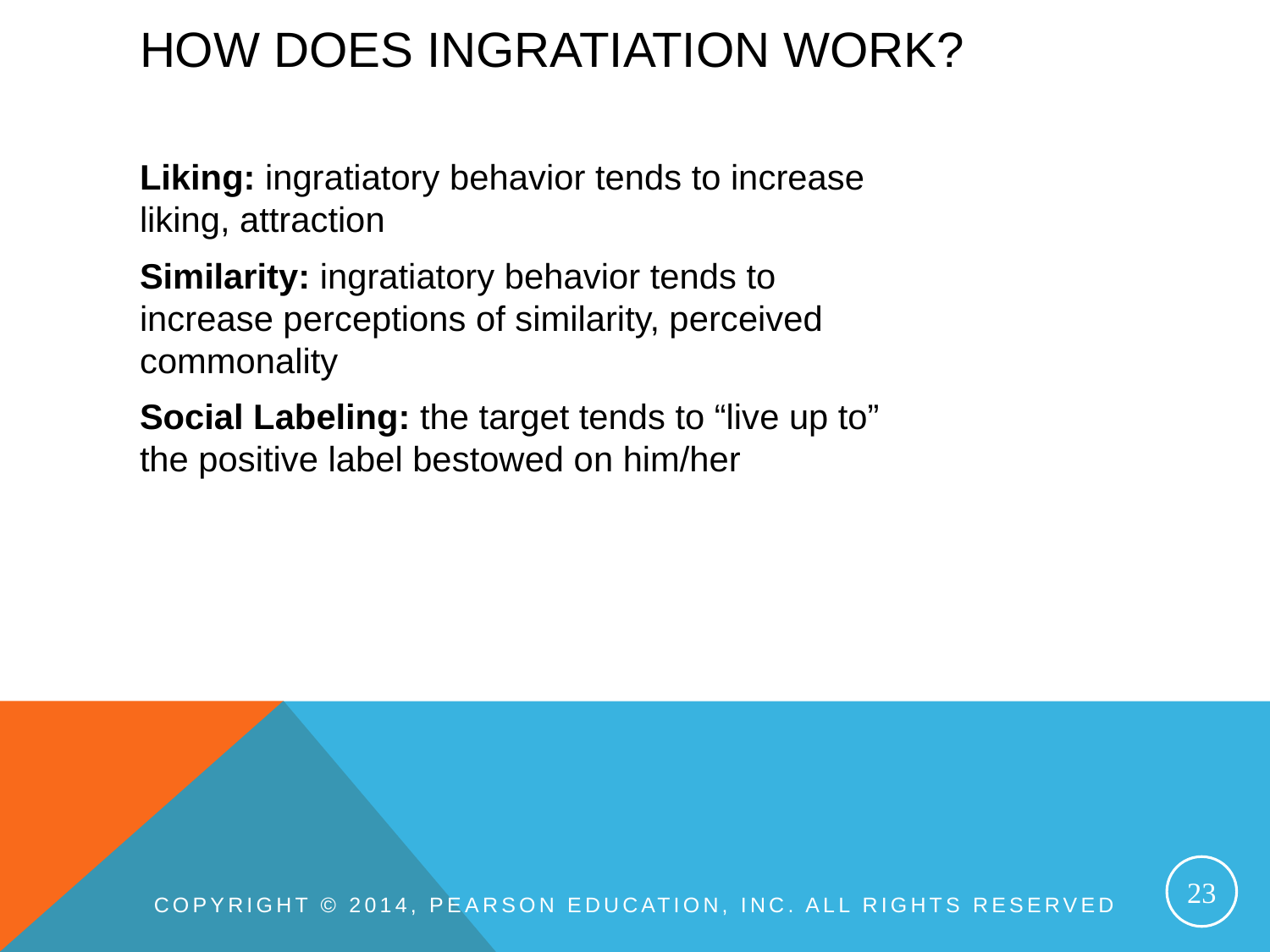

# How does ingratiation work?
Liking: ingratiatory behavior tends to increase liking, attraction
Similarity: ingratiatory behavior tends to increase perceptions of similarity, perceived commonality
Social Labeling: the target tends to “live up to” the positive label bestowed on him/her
23
Copyright © 2014, Pearson Education, Inc. All Rights Reserved